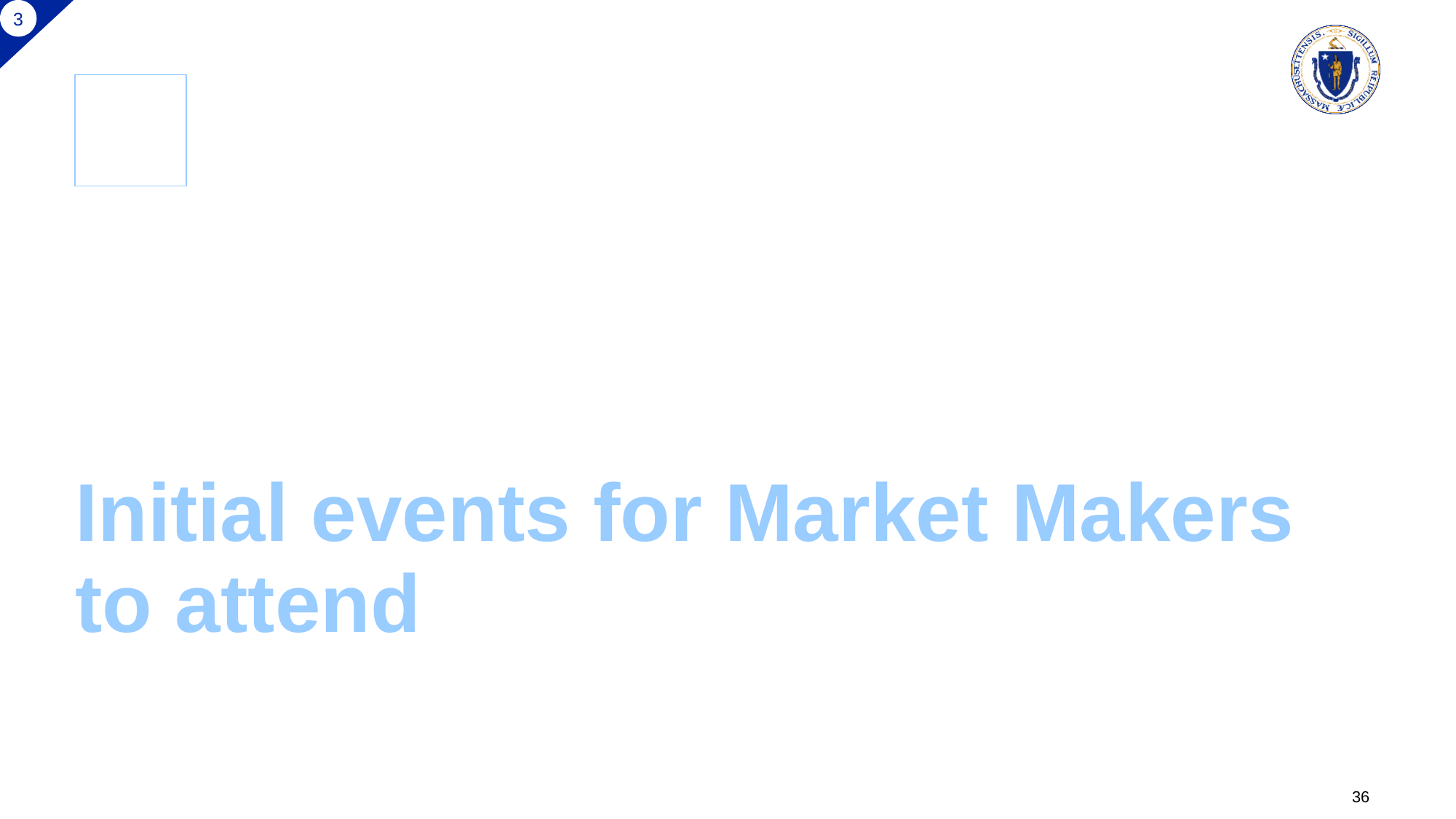

3
# Initial events for Market Makers to attend